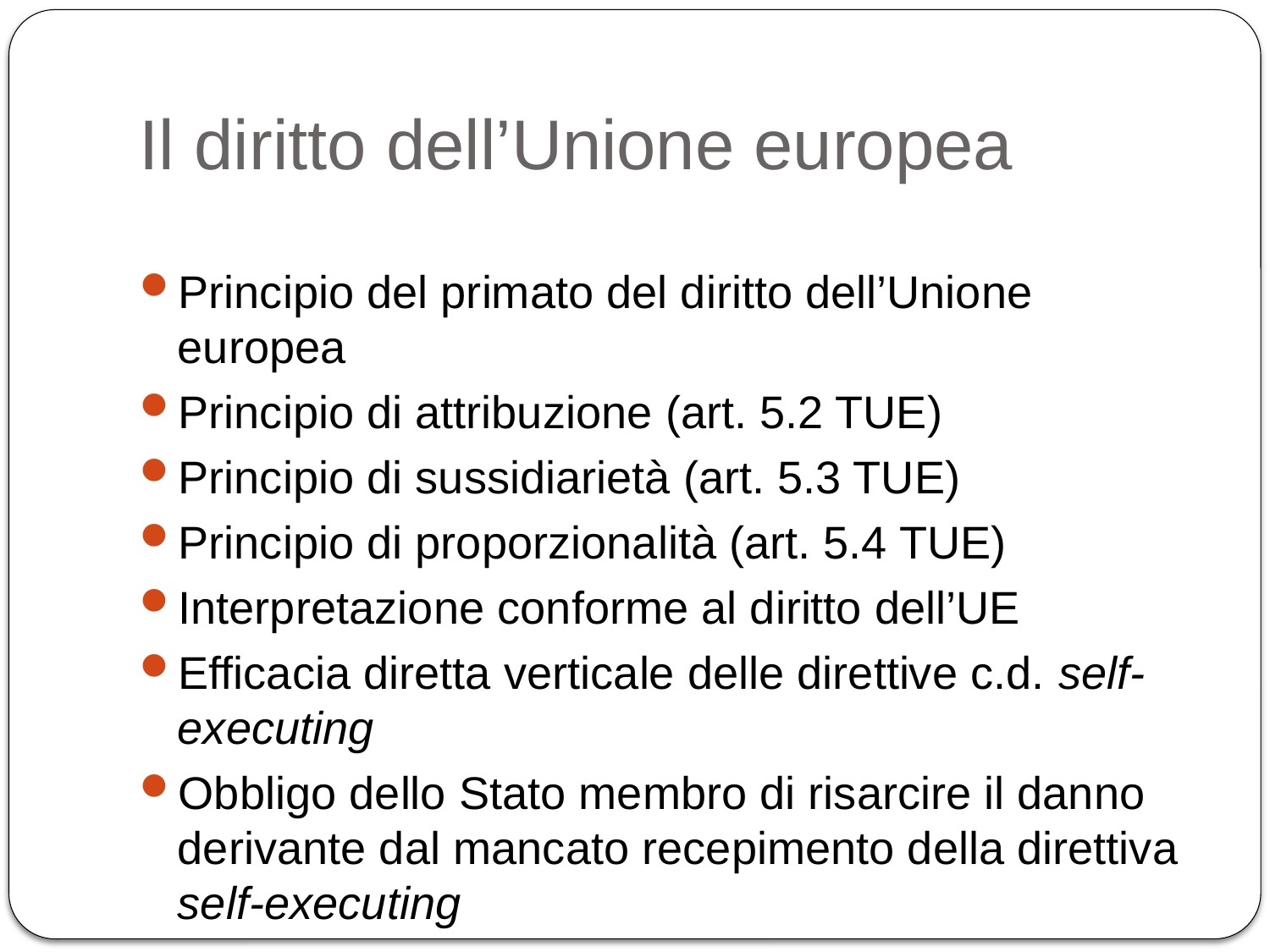

# Il diritto dell’Unione europea
Principio del primato del diritto dell’Unione europea
Principio di attribuzione (art. 5.2 TUE)
Principio di sussidiarietà (art. 5.3 TUE)
Principio di proporzionalità (art. 5.4 TUE)
Interpretazione conforme al diritto dell’UE
Efficacia diretta verticale delle direttive c.d. self-executing
Obbligo dello Stato membro di risarcire il danno derivante dal mancato recepimento della direttiva self-executing